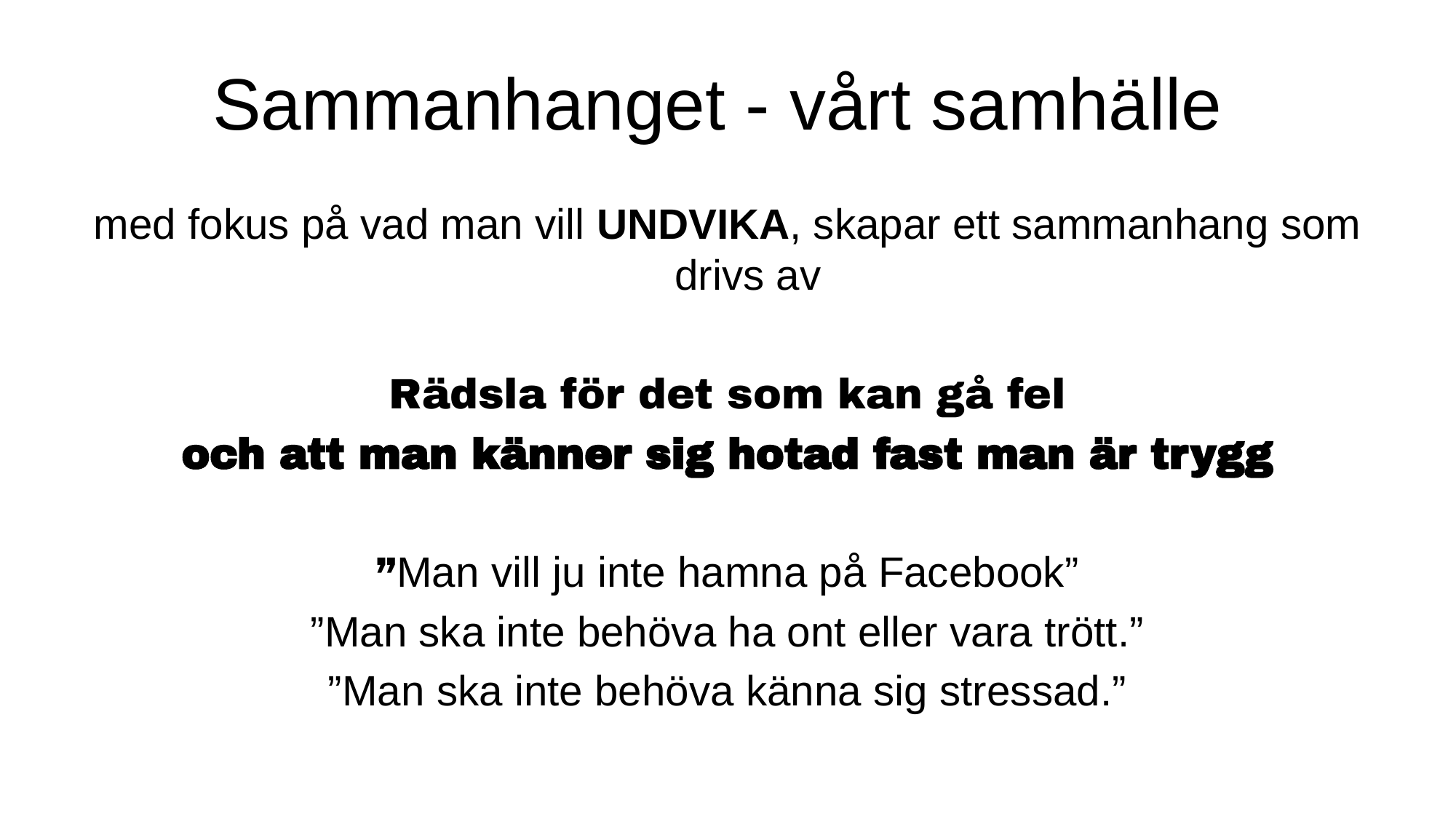

# Sammanhanget - vårt samhälle
med fokus på vad man vill UNDVIKA, skapar ett sammanhang som drivs av

Rädsla för det som kan gå fel
och att man känner sig hotad fast man är trygg

”Man vill ju inte hamna på Facebook”
”Man ska inte behöva ha ont eller vara trött.”
”Man ska inte behöva känna sig stressad.”